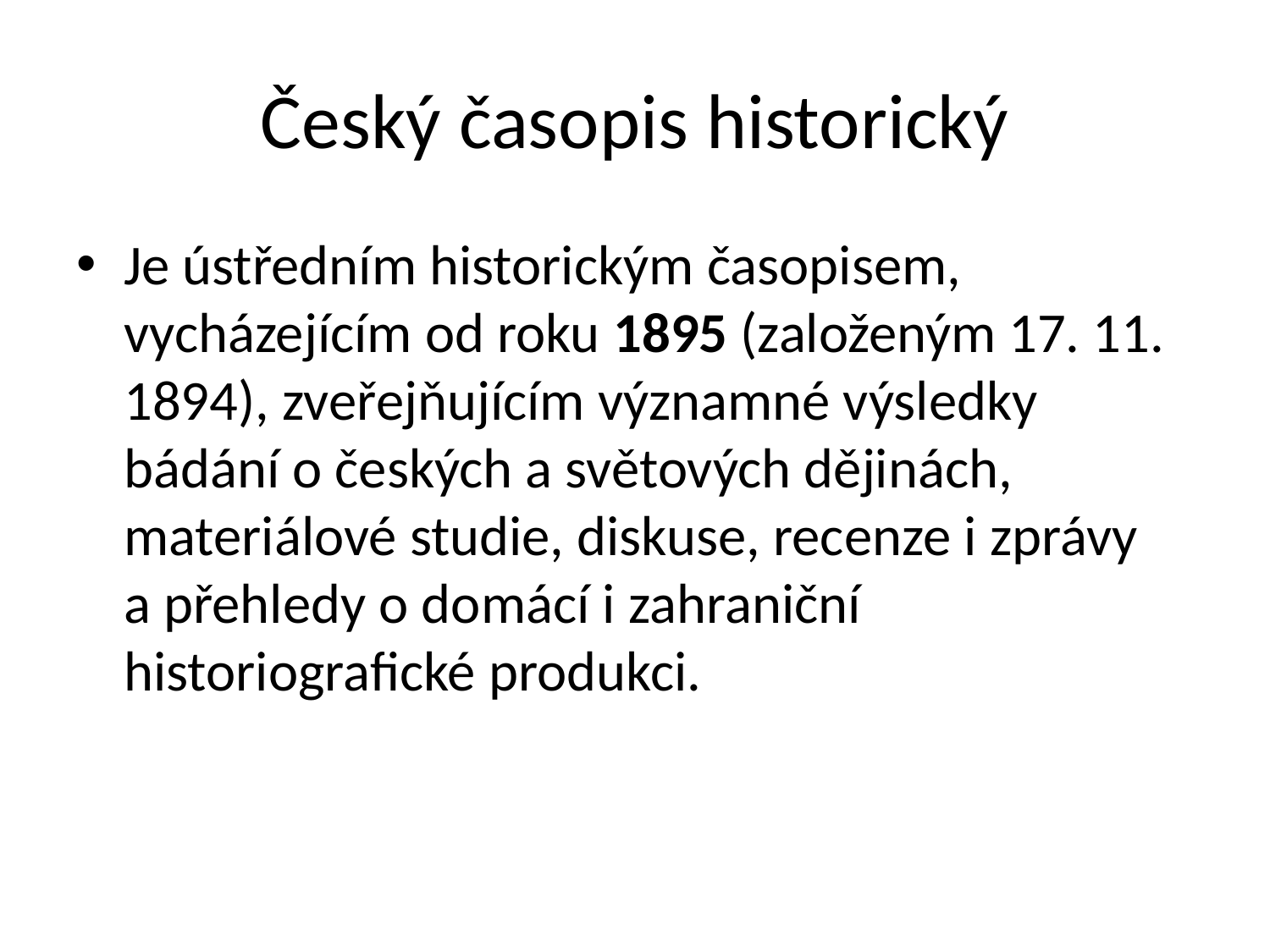

# Český časopis historický
Je ústředním historickým časopisem, vycházejícím od roku 1895 (založeným 17. 11. 1894), zveřejňujícím významné výsledky bádání o českých a světových dějinách, materiálové studie, diskuse, recenze i zprávy a přehledy o domácí i zahraniční historiografické produkci.